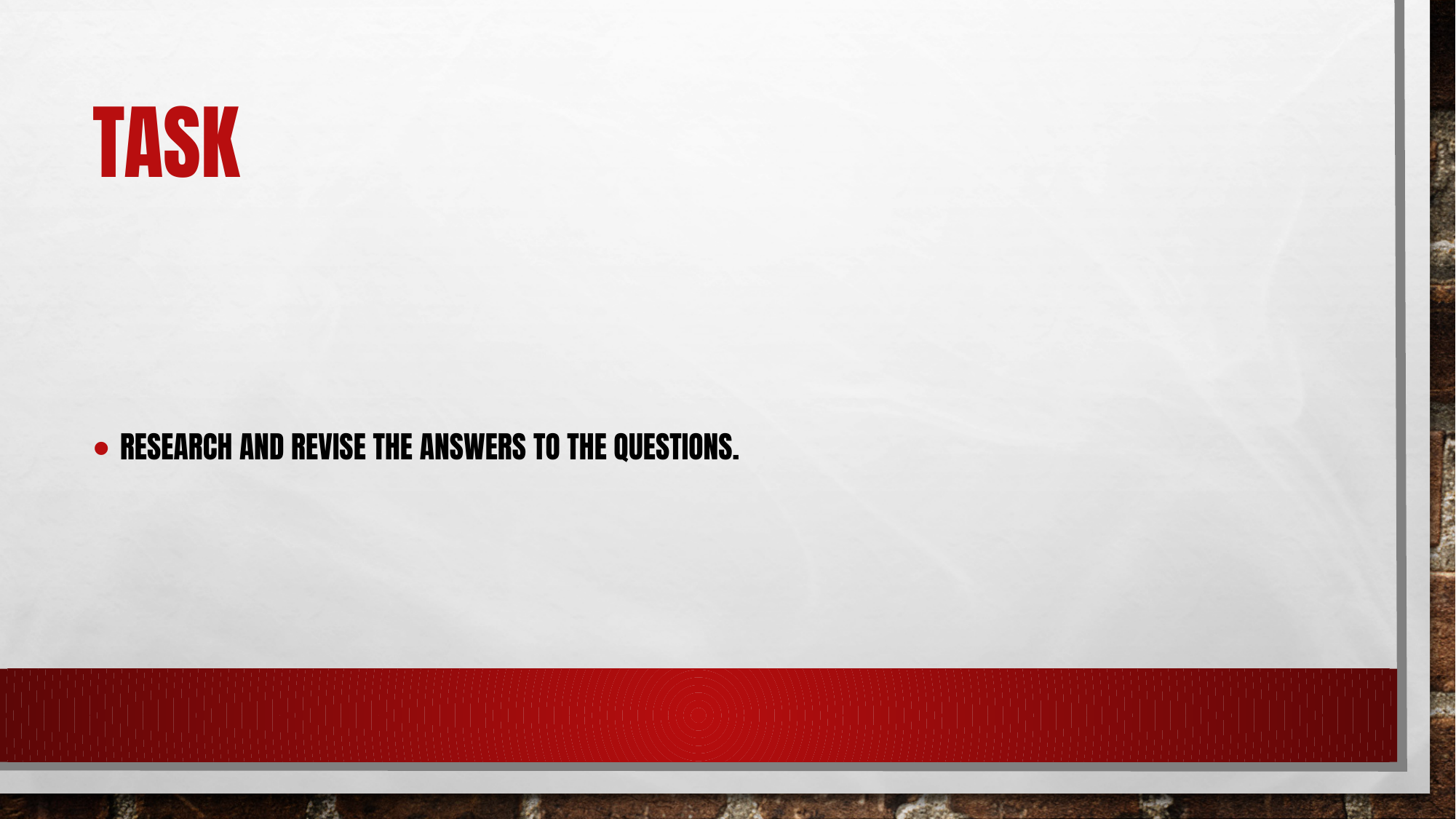

# Task
Research and revise the answers to the questions.